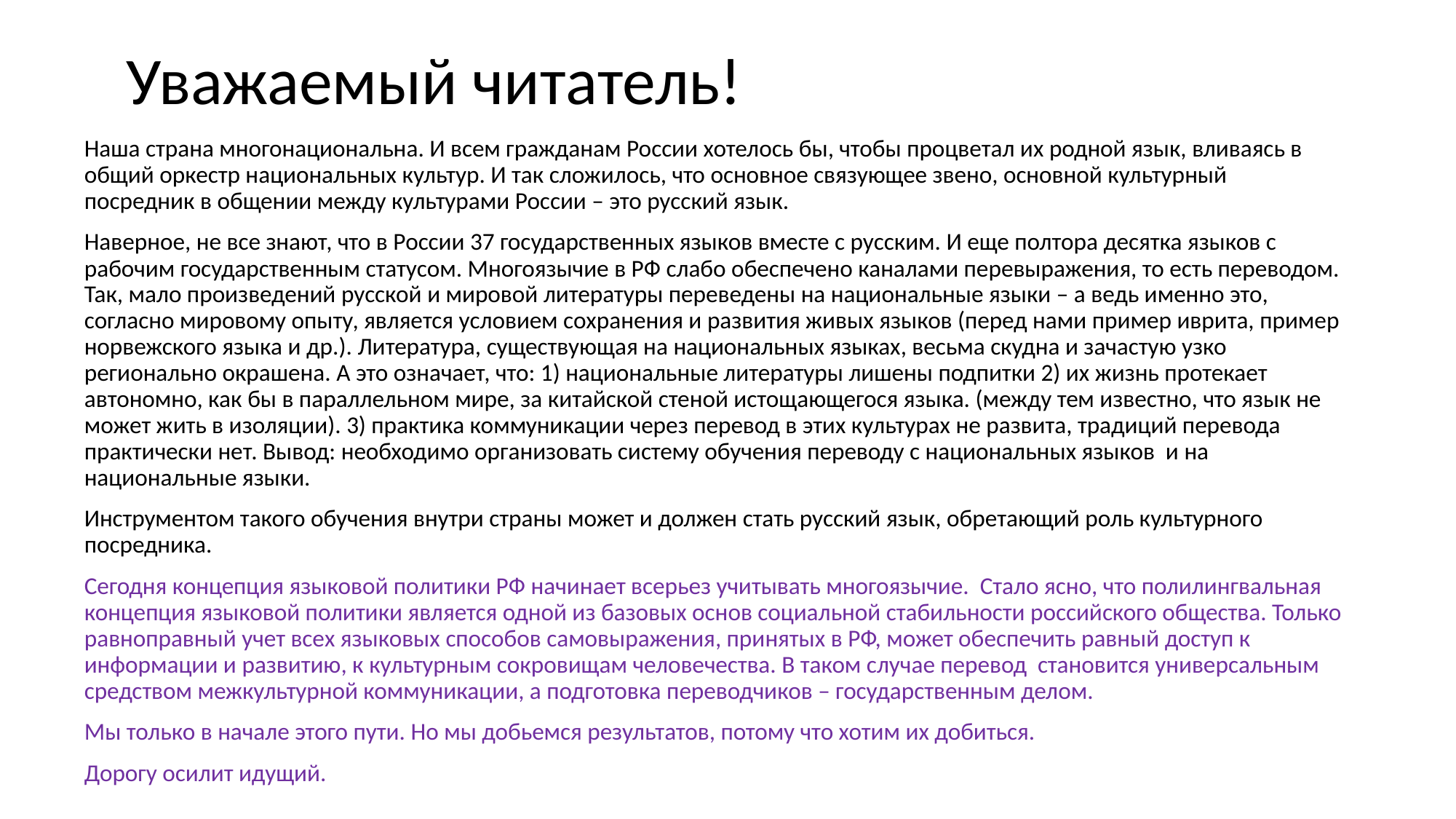

# Уважаемый читатель!
Наша страна многонациональна. И всем гражданам России хотелось бы, чтобы процветал их родной язык, вливаясь в общий оркестр национальных культур. И так сложилось, что основное связующее звено, основной культурный посредник в общении между культурами России – это русский язык.
Наверное, не все знают, что в России 37 государственных языков вместе с русским. И еще полтора десятка языков с рабочим государственным статусом. Многоязычие в РФ слабо обеспечено каналами перевыражения, то есть переводом. Так, мало произведений русской и мировой литературы переведены на национальные языки – а ведь именно это, согласно мировому опыту, является условием сохранения и развития живых языков (перед нами пример иврита, пример норвежского языка и др.). Литература, существующая на национальных языках, весьма скудна и зачастую узко регионально окрашена. А это означает, что: 1) национальные литературы лишены подпитки 2) их жизнь протекает автономно, как бы в параллельном мире, за китайской стеной истощающегося языка. (между тем известно, что язык не может жить в изоляции). 3) практика коммуникации через перевод в этих культурах не развита, традиций перевода практически нет. Вывод: необходимо организовать систему обучения переводу с национальных языков  и на национальные языки.
Инструментом такого обучения внутри страны может и должен стать русский язык, обретающий роль культурного посредника.
Сегодня концепция языковой политики РФ начинает всерьез учитывать многоязычие.  Стало ясно, что полилингвальная концепция языковой политики является одной из базовых основ социальной стабильности российского общества. Только равноправный учет всех языковых способов самовыражения, принятых в РФ, может обеспечить равный доступ к информации и развитию, к культурным сокровищам человечества. В таком случае перевод  становится универсальным средством межкультурной коммуникации, а подготовка переводчиков – государственным делом.
Мы только в начале этого пути. Но мы добьемся результатов, потому что хотим их добиться.
Дорогу осилит идущий.